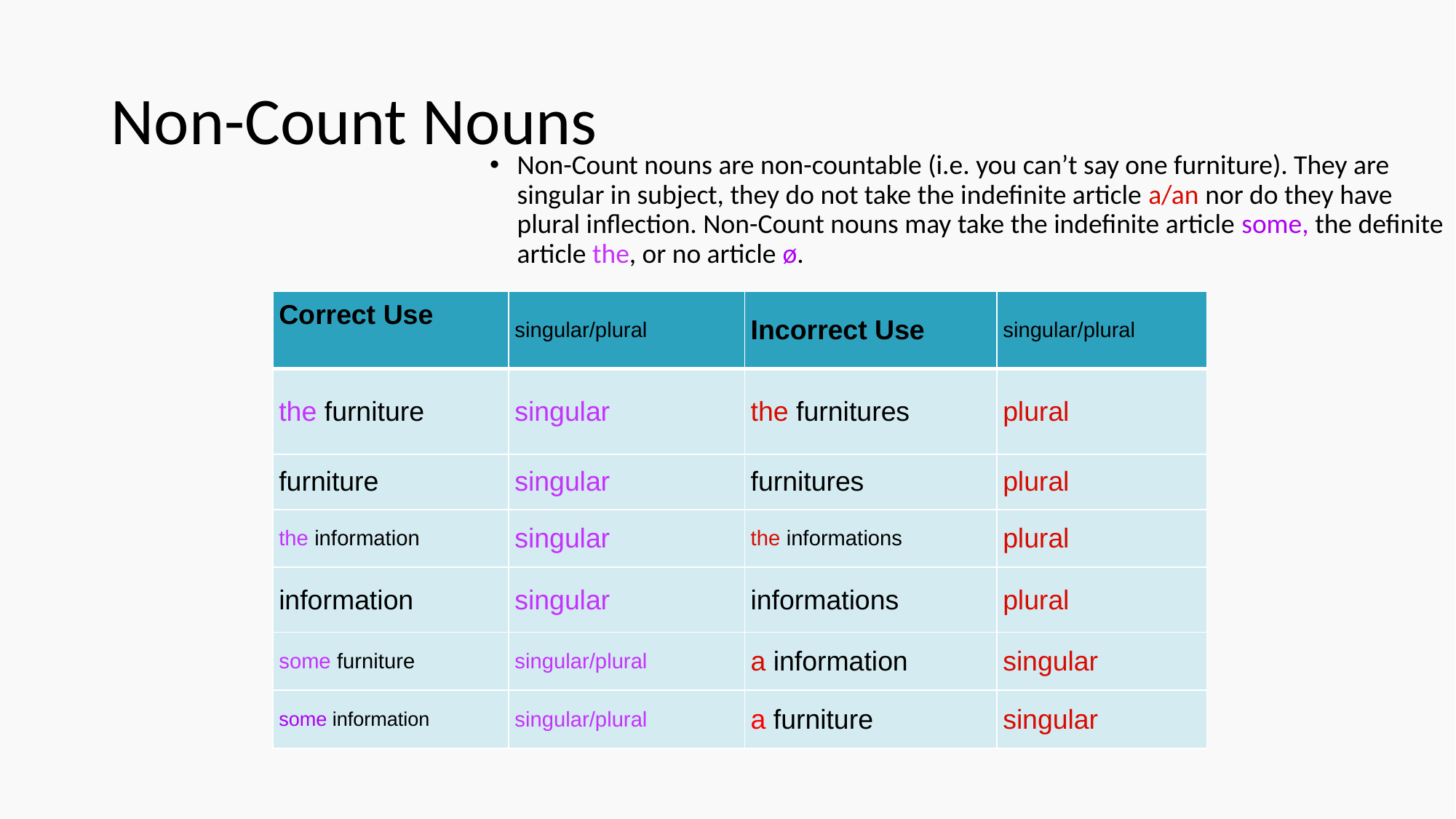

# Non-Count Nouns
Non-Count nouns are non-countable (i.e. you can’t say one furniture). They are singular in subject, they do not take the indefinite article a/an nor do they have plural inflection. Non-Count nouns may take the indefinite article some, the definite article the, or no article ø.
| Correct Use | singular/plural | Incorrect Use | singular/plural |
| --- | --- | --- | --- |
| the furniture | singular | the furnitures | plural |
| furniture | singular | furnitures | plural |
| the information | singular | the informations | plural |
| information | singular | informations | plural |
| some furniture | singular/plural | a information | singular |
| some information | singular/plural | a furniture | singular |